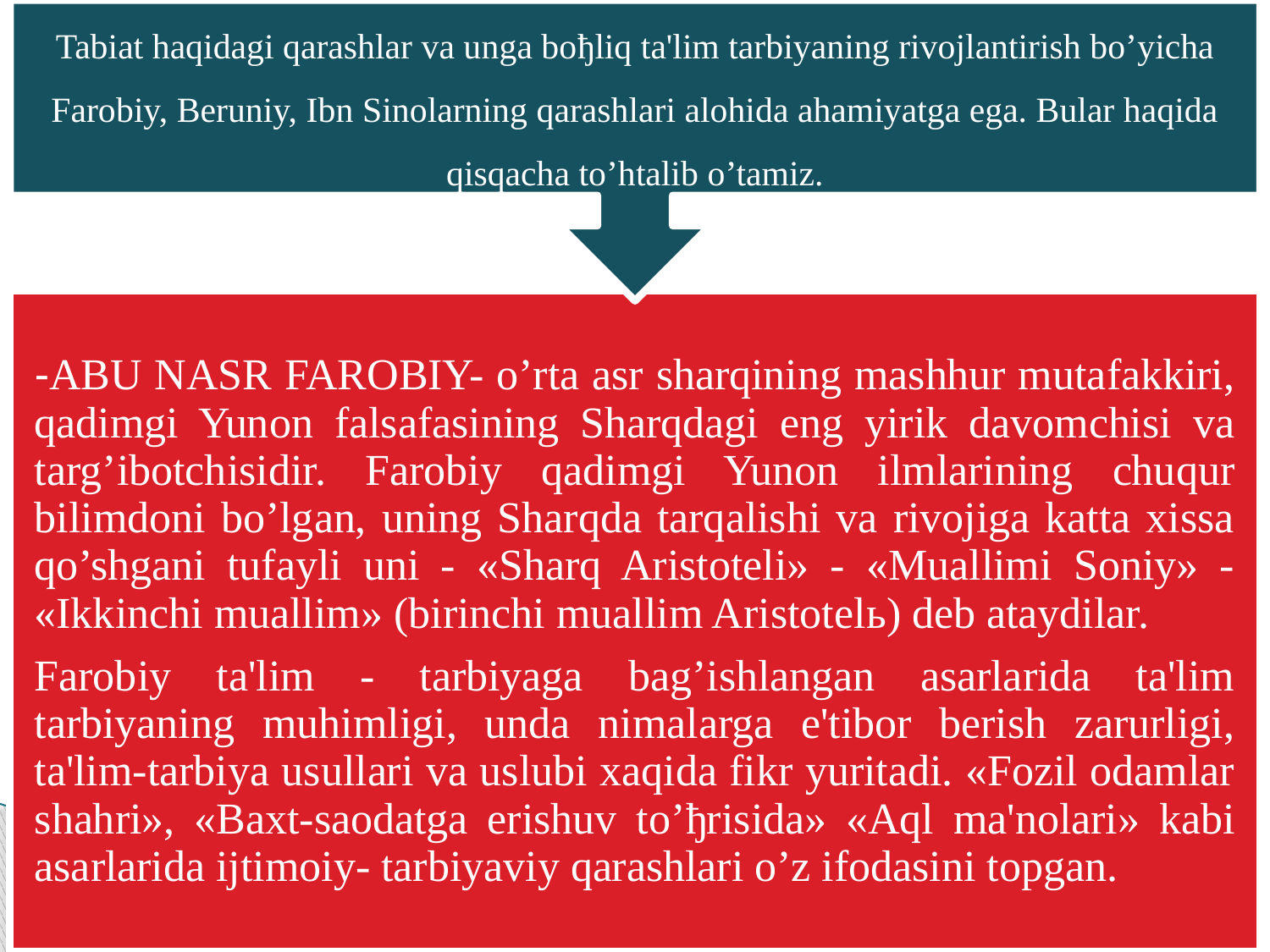

-ABU NASR FAROBIY- o’rta asr sharqining mashhur mutafakkiri, qadimgi Yunon falsafasining Sharqdagi eng yirik davomchisi va targ’ibotchisidir. Farobiy qadimgi Yunon ilmlarining chuqur bilimdoni bo’lgan, uning Sharqda tarqalishi va rivojiga katta xissa qo’shgani tufayli uni - «Sharq Aristoteli» - «Muallimi Soniy» - «Ikkinchi muallim» (birinchi muallim Aristotelь) deb ataydilar.
Farobiy ta'lim - tarbiyaga bag’ishlangan asarlarida ta'lim tarbiyaning muhimligi, unda nimalarga e'tibor berish zarurligi, ta'lim-tarbiya usullari va uslubi xaqida fikr yuritadi. «Fozil odamlar shahri», «Baxt-saodatga erishuv to’ђrisida» «Aql ma'nolari» kabi asarlarida ijtimoiy- tarbiyaviy qarashlari o’z ifodasini topgan.
Tabiat haqidagi qarashlar va unga boђliq ta'lim tarbiyaning rivojlantirish bo’yicha Farobiy, Beruniy, Ibn Sinolarning qarashlari alohida ahamiyatga ega. Bular haqida qisqacha to’htalib o’tamiz.